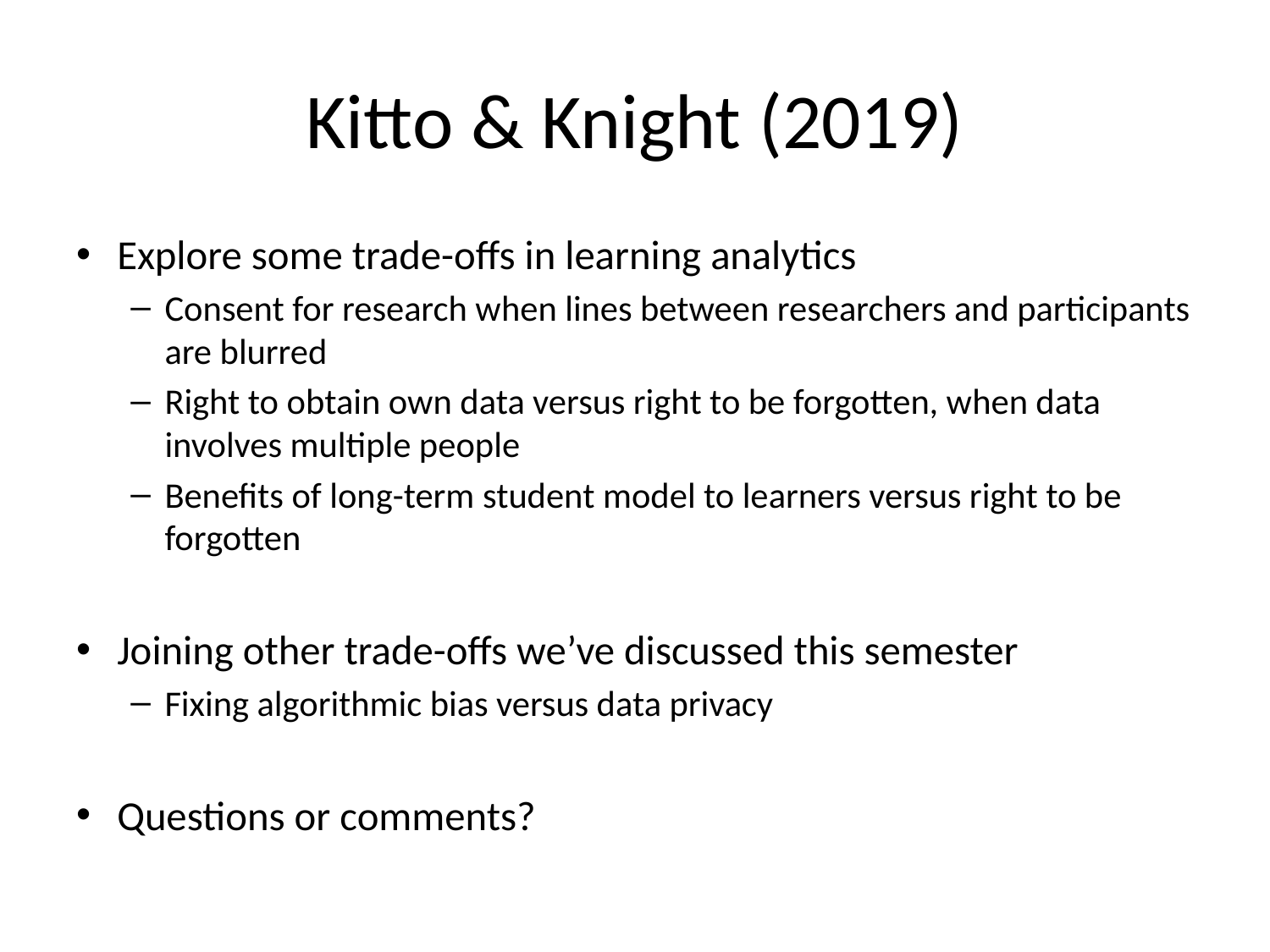

# Kitto & Knight (2019)
Explore some trade-offs in learning analytics
Consent for research when lines between researchers and participants are blurred
Right to obtain own data versus right to be forgotten, when data involves multiple people
Benefits of long-term student model to learners versus right to be forgotten

Joining other trade-offs we’ve discussed this semester
Fixing algorithmic bias versus data privacy

Questions or comments?